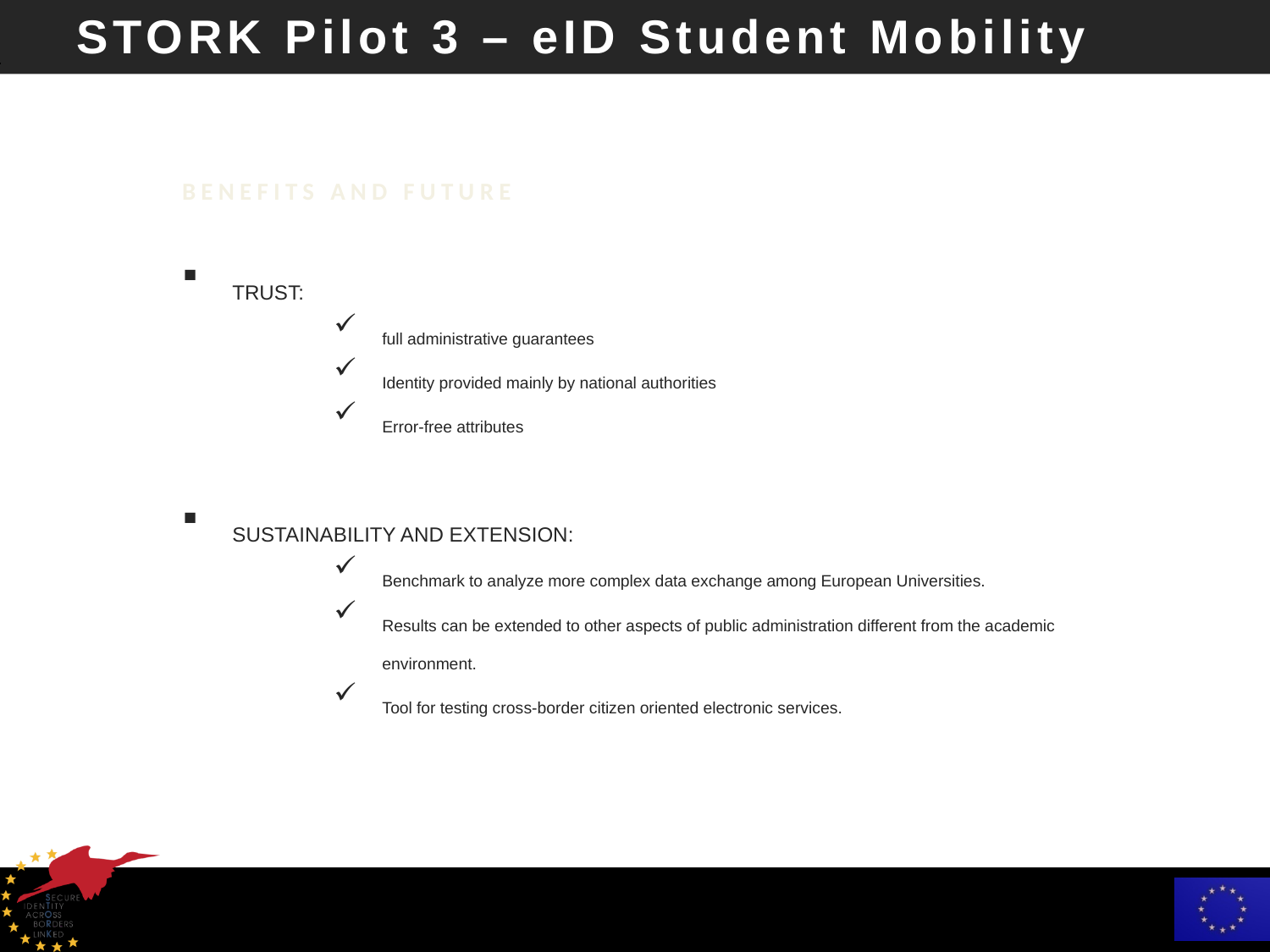

STORK Pilot 3 – eID Student Mobility

BENEFITS AND FUTURE

TRUST:
full administrative guarantees
Identity provided mainly by national authorities
Error-free attributes

SUSTAINABILITY AND EXTENSION:
Benchmark to analyze more complex data exchange among European Universities.
Results can be extended to other aspects of public administration different from the academic environment.
Tool for testing cross-border citizen oriented electronic services.